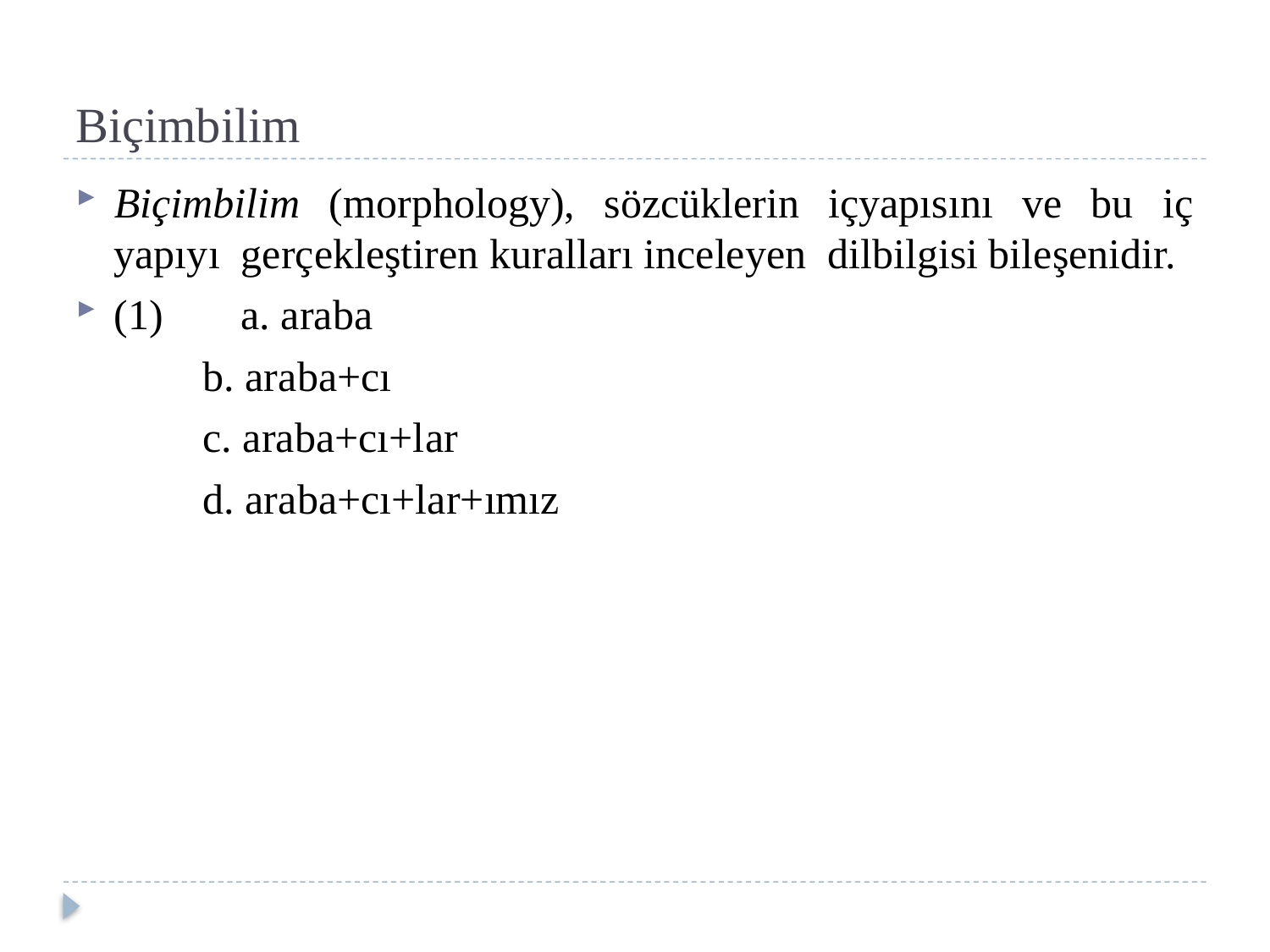

# Biçimbilim
Biçimbilim (morphology), sözcüklerin içyapısını ve bu iç yapıyı  gerçekleştiren kuralları inceleyen  dilbilgisi bileşenidir.
(1) 	a. araba
    	b. araba+cı
	c. araba+cı+lar
	d. araba+cı+lar+ımız